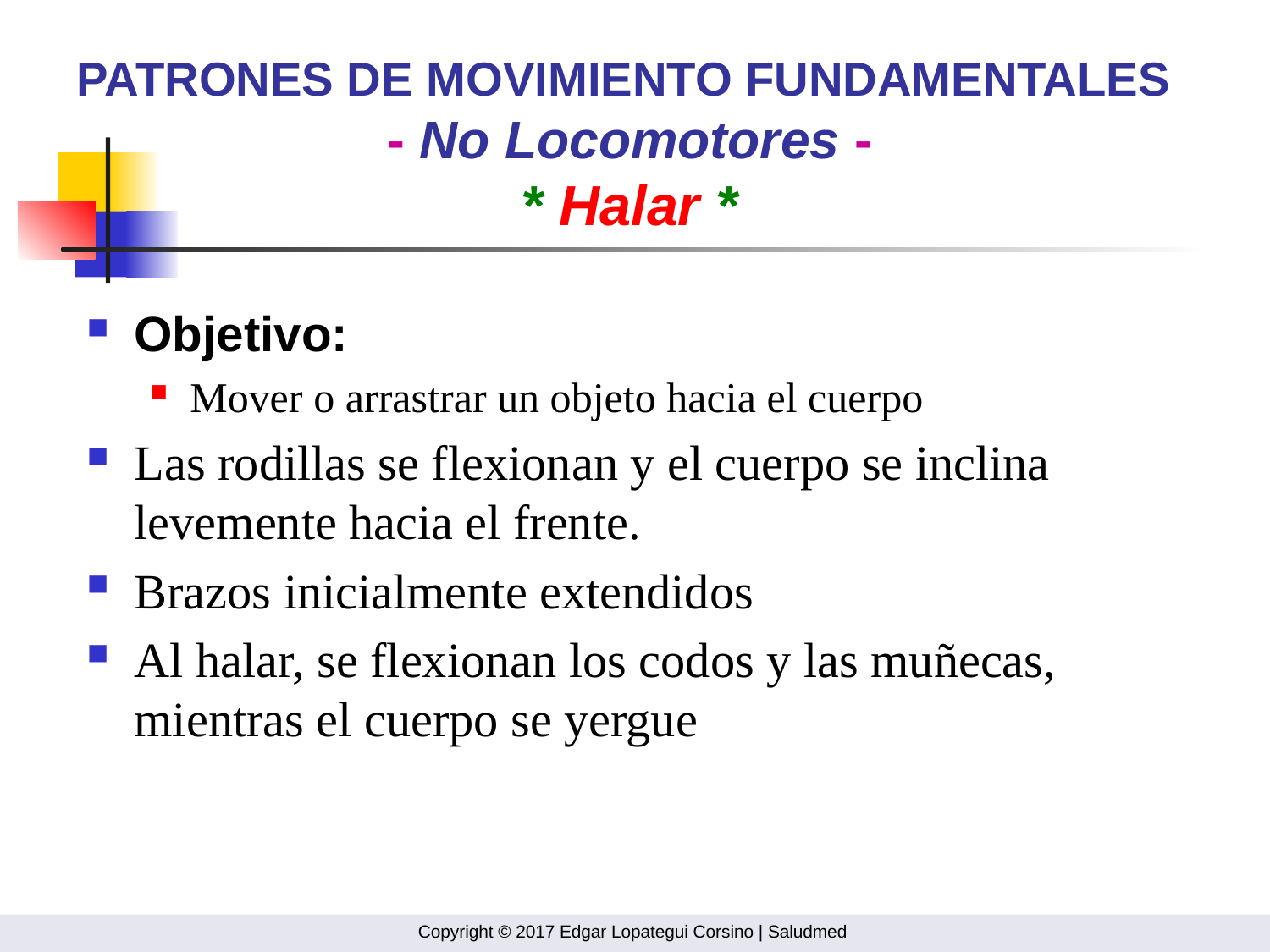

# PATRONES DE MOVIMIENTO FUNDAMENTALES  - No Locomotores - * Halar *
Objetivo:
Mover o arrastrar un objeto hacia el cuerpo
Las rodillas se flexionan y el cuerpo se inclina levemente hacia el frente.
Brazos inicialmente extendidos
Al halar, se flexionan los codos y las muñecas, mientras el cuerpo se yergue